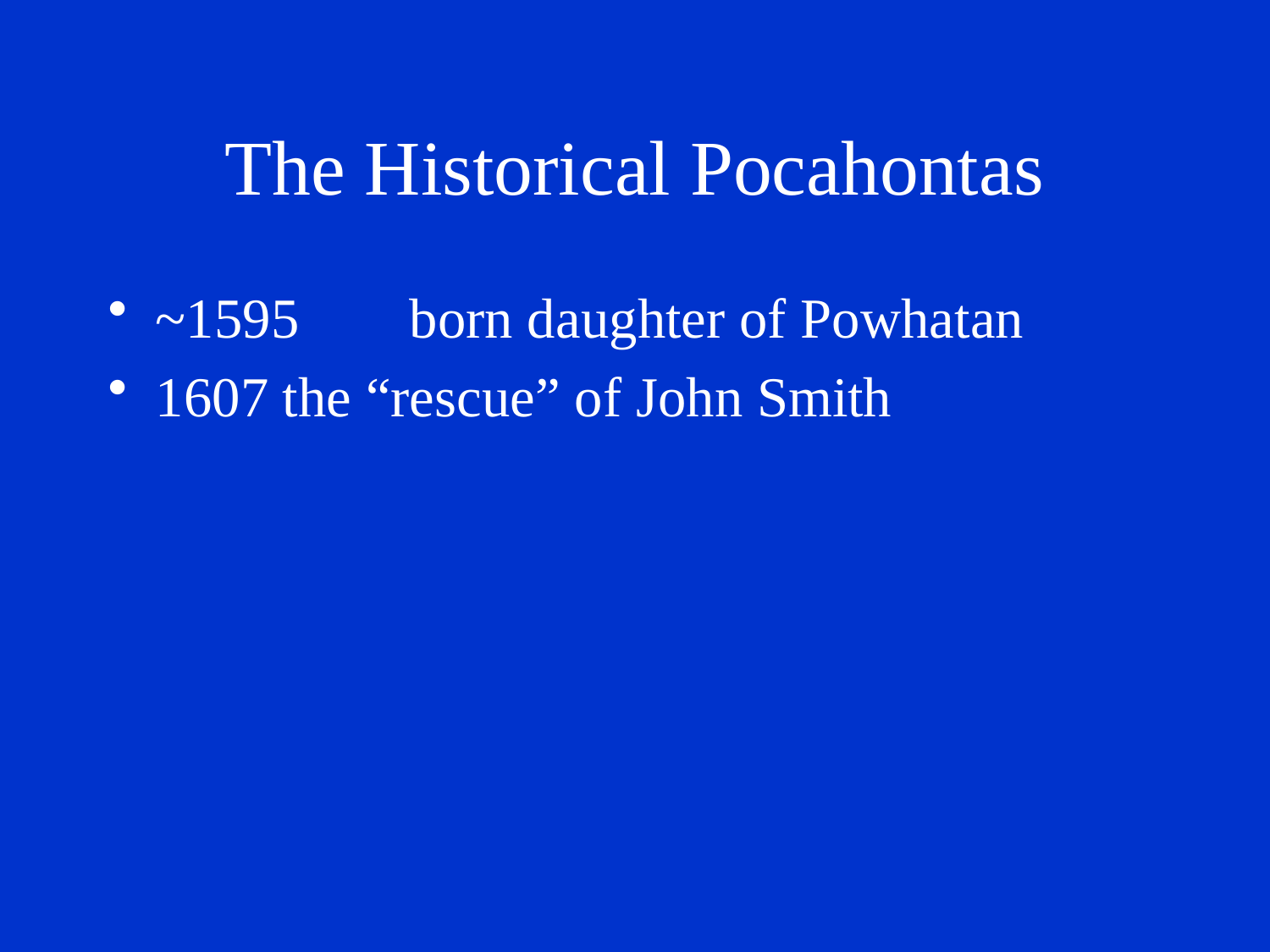

# The Historical Pocahontas
~1595	born daughter of Powhatan
1607	the “rescue” of John Smith